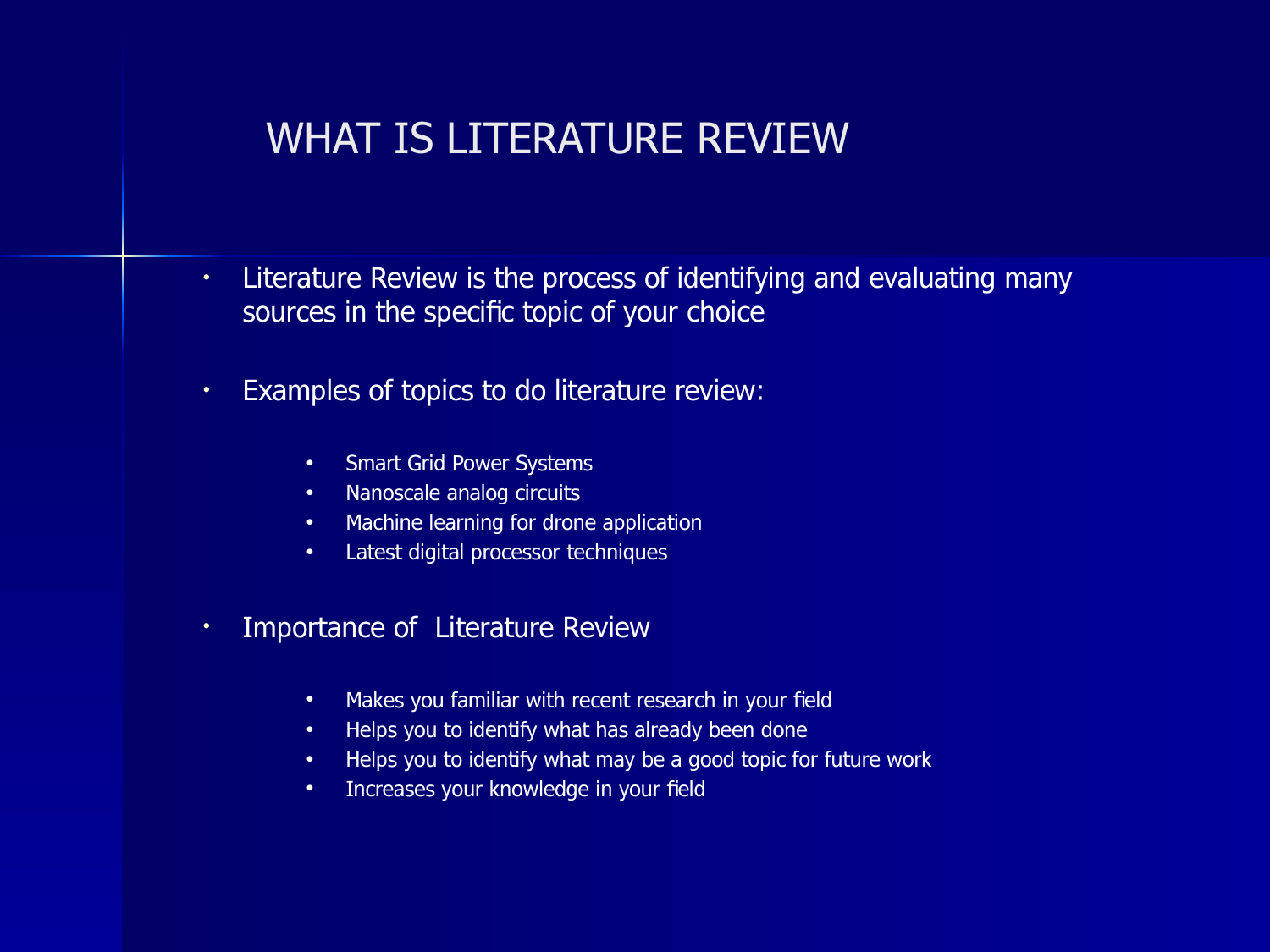

# WHAT IS LITERATURE REVIEW
Literature Review is the process of identifying and evaluating many sources in the specific topic of your choice

Examples of topics to do literature review:

Smart Grid Power Systems
Nanoscale analog circuits
Machine learning for drone application
Latest digital processor techniques

Importance of  Literature Review

Makes you familiar with recent research in your field
Helps you to identify what has already been done
Helps you to identify what may be a good topic for future work
Increases your knowledge in your field